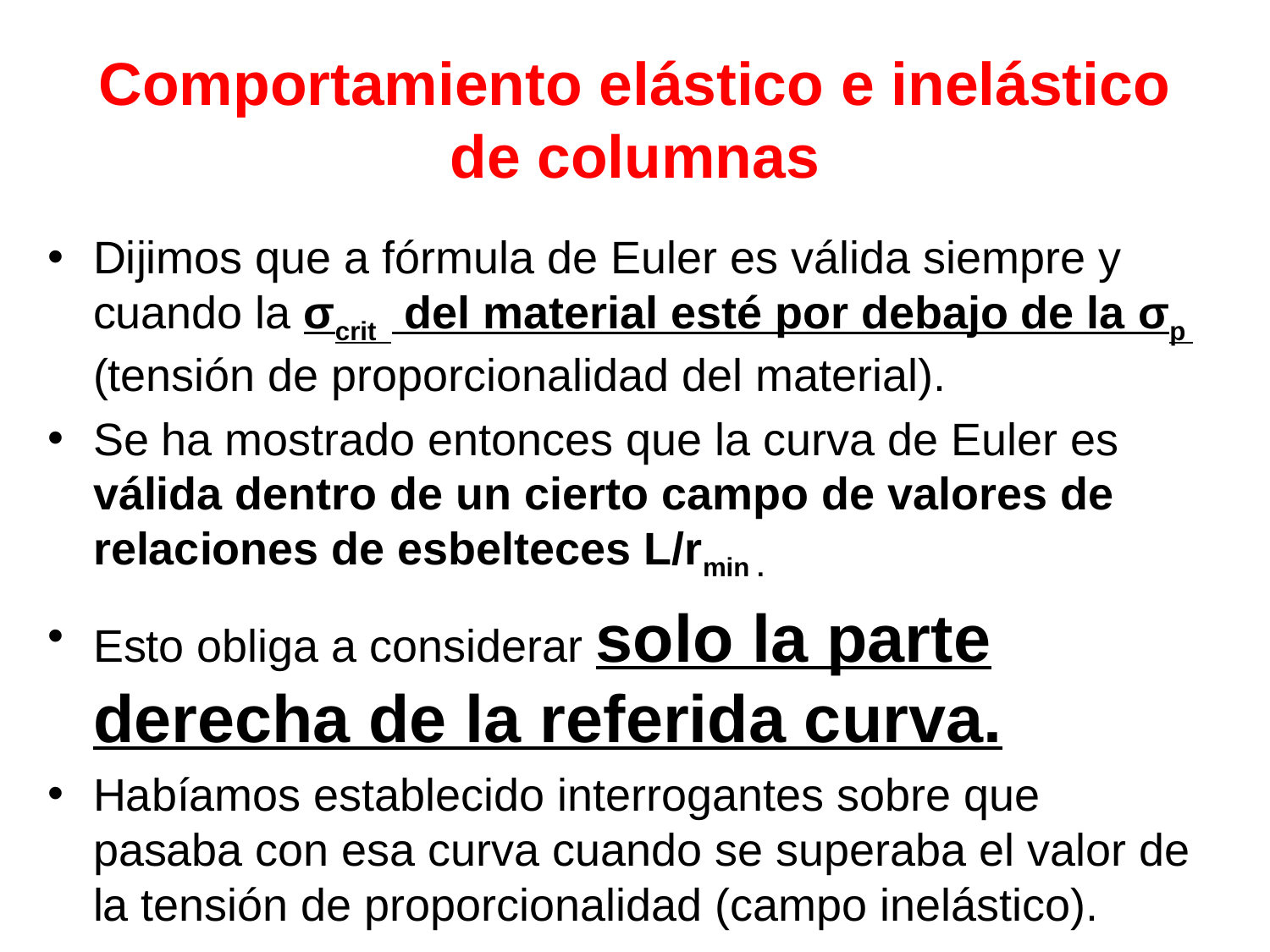

# Comportamiento elástico e inelástico de columnas
Dijimos que a fórmula de Euler es válida siempre y cuando la σcrit   del material esté por debajo de la σp  (tensión de proporcionalidad del material).
Se ha mostrado entonces que la curva de Euler es válida dentro de un cierto campo de valores de relaciones de esbelteces L/rmin .
Esto obliga a considerar solo la parte derecha de la referida curva.
Habíamos establecido interrogantes sobre que pasaba con esa curva cuando se superaba el valor de la tensión de proporcionalidad (campo inelástico).